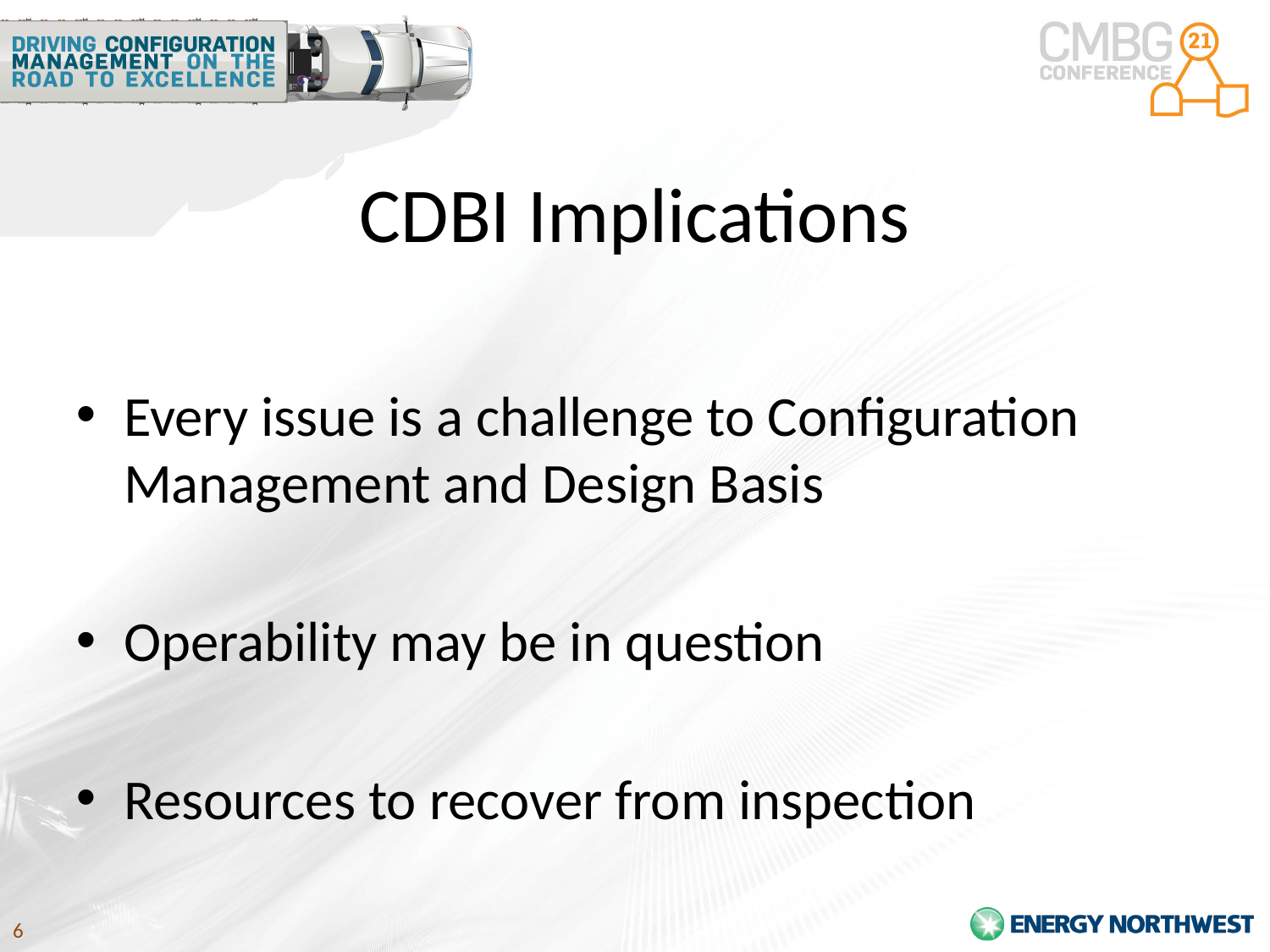

# CDBI Implications

Every issue is a challenge to Configuration Management and Design Basis

Operability may be in question

Resources to recover from inspection